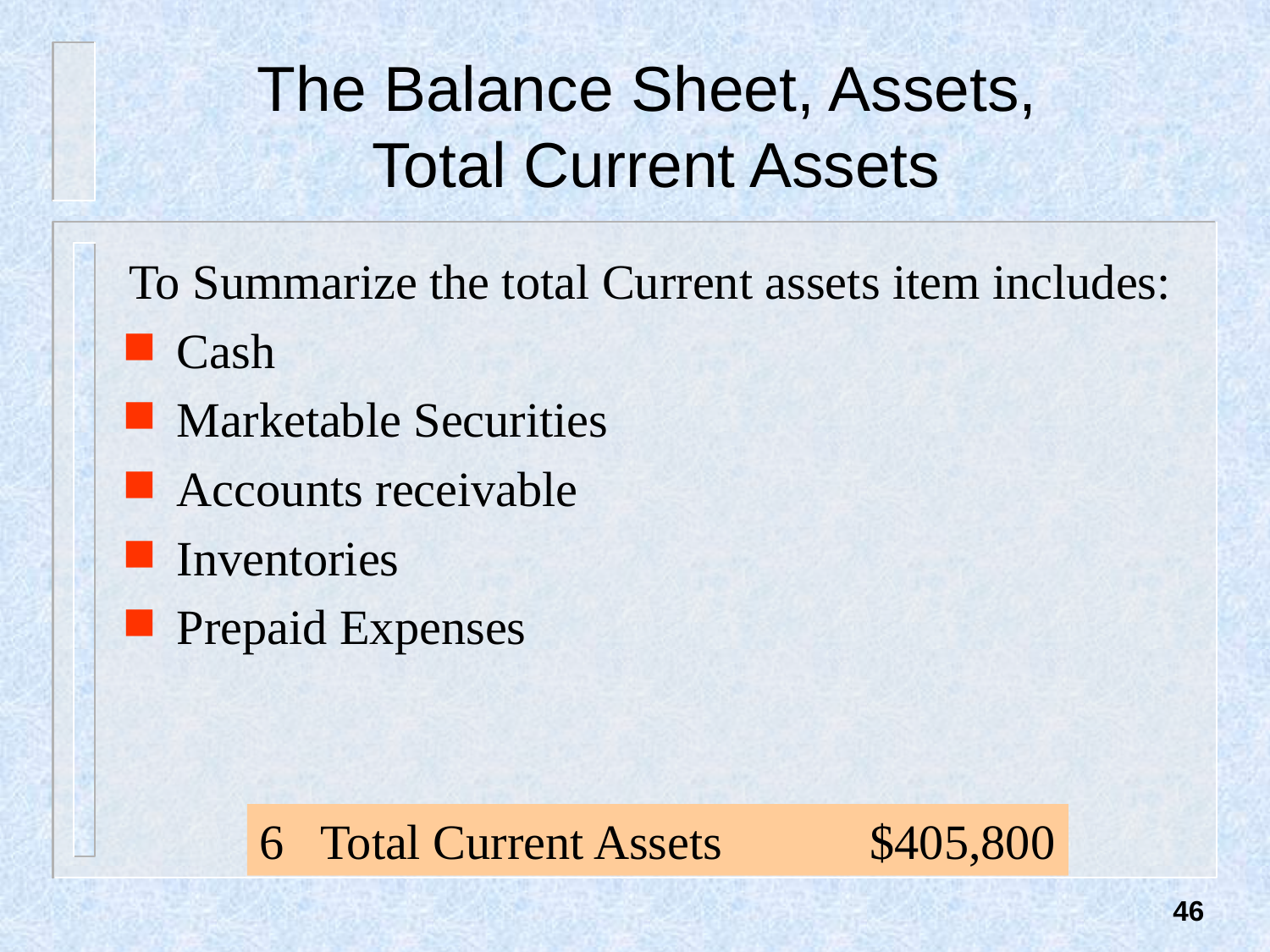

# The Balance Sheet, Assets, Total Current Assets
To Summarize the total Current assets item includes:
Cash
Marketable Securities
Accounts receivable
Inventories
Prepaid Expenses
6   Total Current Assets            $405,800
46